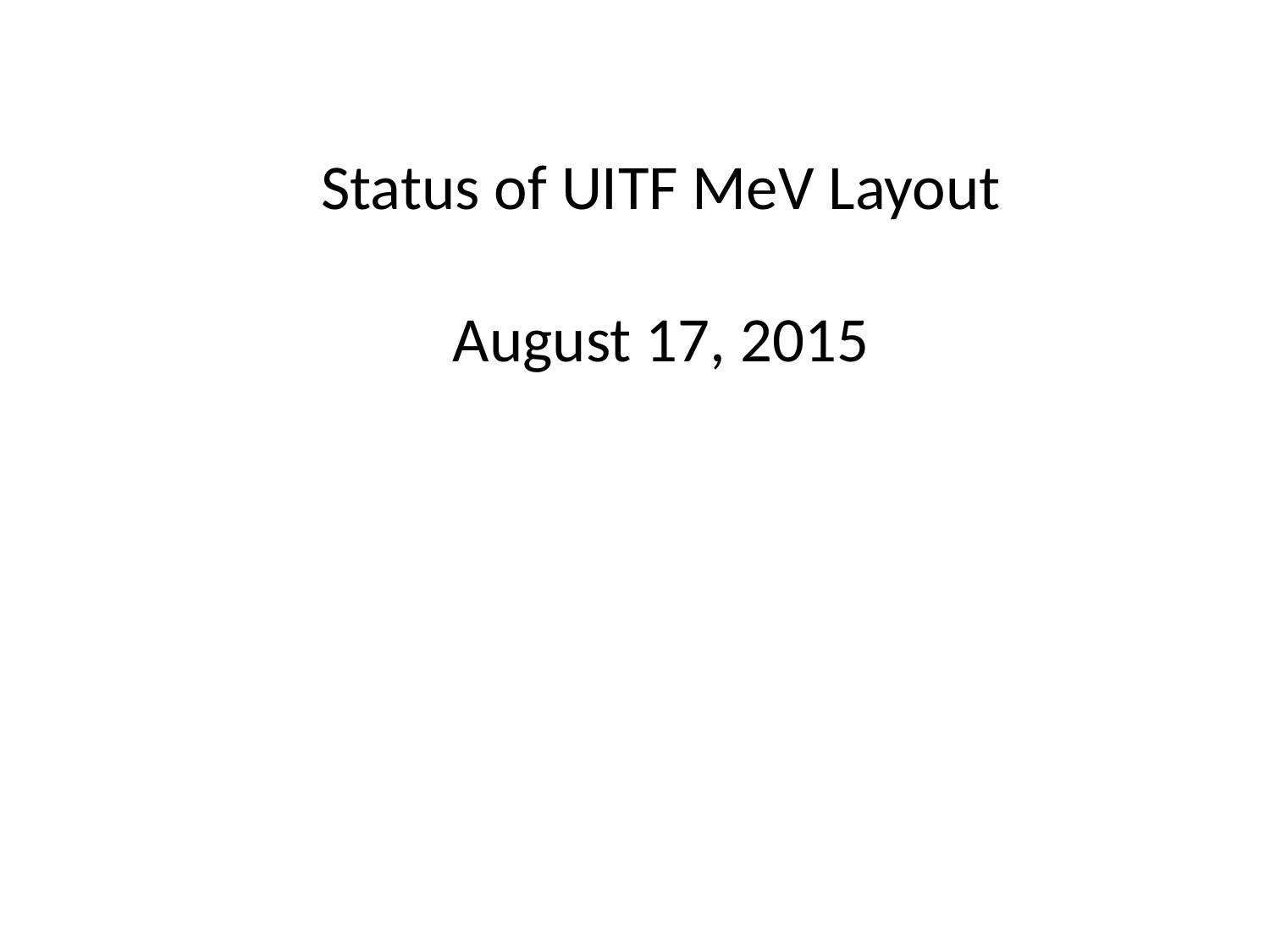

Status of UITF MeV Layout

August 17, 2015